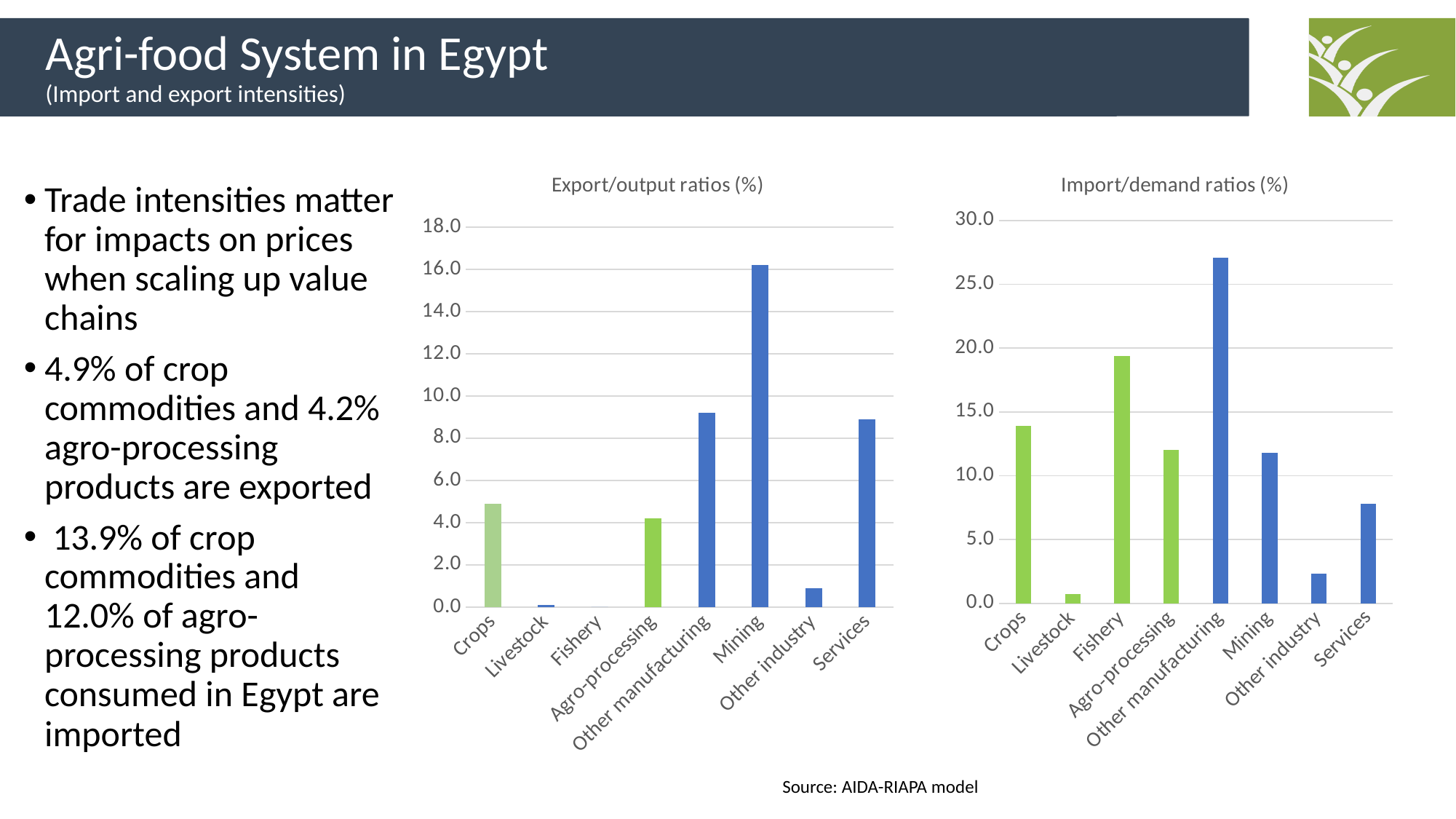

Agri-food System in Egypt
(Import and export intensities)

### Chart: Export/output ratios (%)

| Category | Export/output |
|---|---|
| Crops | 4.9 |
| Livestock | 0.1 |
| Fishery | 0.0 |
| Agro-processing | 4.2 |
| Other manufacturing | 9.2 |
| Mining | 16.2 |
| Other industry | 0.9 |
| Services | 8.9 |

### Chart: Import/demand ratios (%)

| Category | Import demand/consumption |
|---|---|
| Crops | 13.9 |
| Livestock | 0.7 |
| Fishery | 19.4 |
| Agro-processing | 12.0 |
| Other manufacturing | 27.1 |
| Mining | 11.8 |
| Other industry | 2.3 |
| Services | 7.8 |
Trade intensities matter for impacts on prices when scaling up value chains
4.9% of crop commodities and 4.2% agro-processing products are exported
 13.9% of crop commodities and 12.0% of agro-processing products consumed in Egypt are imported

Source: AIDA-RIAPA model